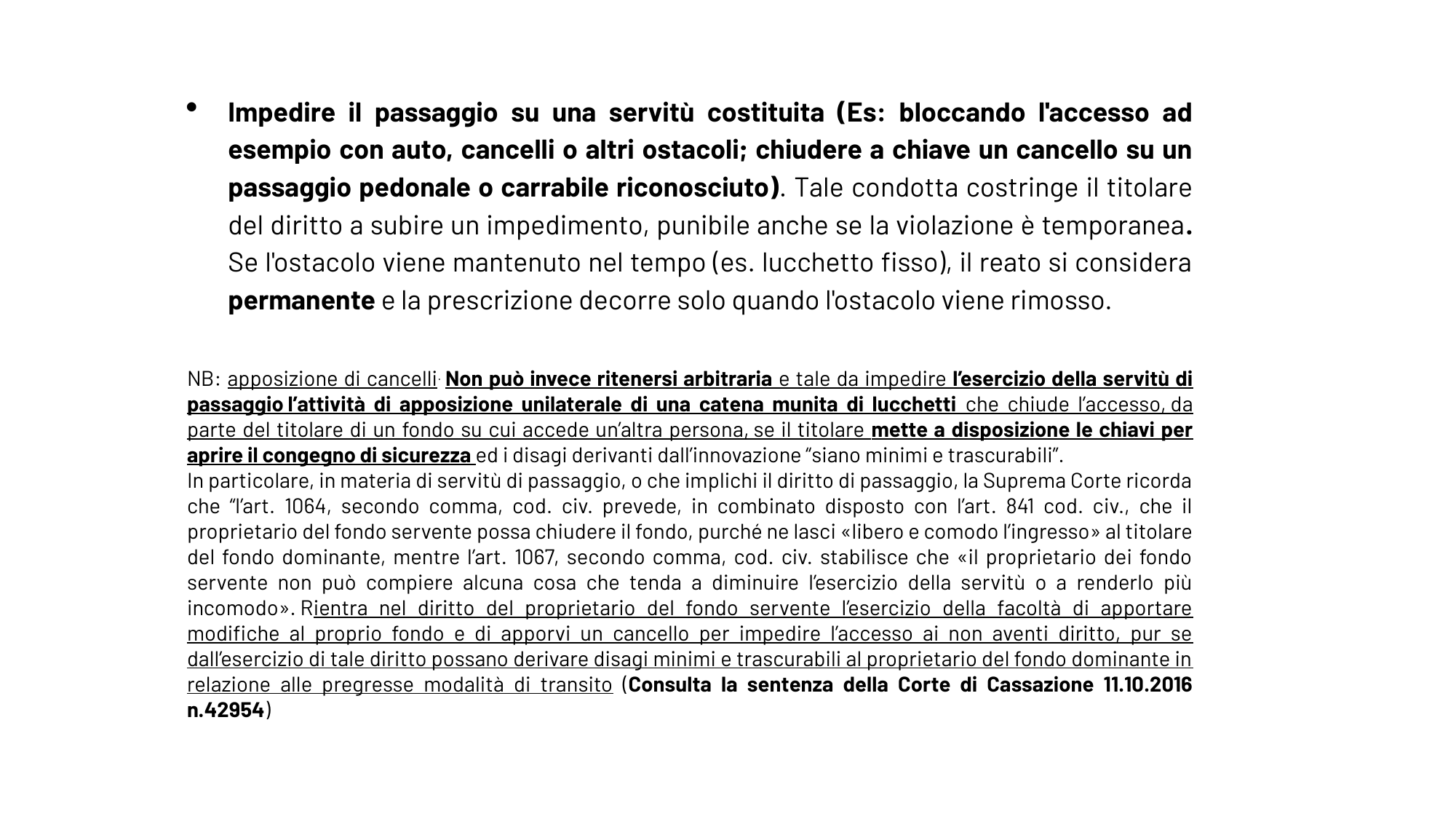

Impedire il passaggio su una servitù costituita (Es: bloccando l'accesso ad esempio con auto, cancelli o altri ostacoli; chiudere a chiave un cancello su un passaggio pedonale o carrabile riconosciuto). Tale condotta costringe il titolare del diritto a subire un impedimento, punibile anche se la violazione è temporanea. Se l'ostacolo viene mantenuto nel tempo (es. lucchetto fisso), il reato si considera permanente e la prescrizione decorre solo quando l'ostacolo viene rimosso.

NB: apposizione di cancelli. Non può invece ritenersi arbitraria e tale da impedire l’esercizio della servitù di passaggio l’attività di apposizione unilaterale di una catena munita di lucchetti che chiude l’accesso, da parte del titolare di un fondo su cui accede un’altra persona, se il titolare mette a disposizione le chiavi per aprire il congegno di sicurezza ed i disagi derivanti dall’innovazione “siano minimi e trascurabili”.
In particolare, in materia di servitù di passaggio, o che implichi il diritto di passaggio, la Suprema Corte ricorda che “l’art. 1064, secondo comma, cod. civ. prevede, in combinato disposto con l’art. 841 cod. civ., che il proprietario del fondo servente possa chiudere il fondo, purché ne lasci «libero e comodo l’ingresso» al titolare del fondo dominante, mentre l’art. 1067, secondo comma, cod. civ. stabilisce che «il proprietario dei fondo servente non può compiere alcuna cosa che tenda a diminuire l’esercizio della servitù o a renderlo più incomodo». Rientra nel diritto del proprietario del fondo servente l’esercizio della facoltà di apportare modifiche al proprio fondo e di apporvi un cancello per impedire l’accesso ai non aventi diritto, pur se dall’esercizio di tale diritto possano derivare disagi minimi e trascurabili al proprietario del fondo dominante in relazione alle pregresse modalità di transito (Consulta la sentenza della Corte di Cassazione 11.10.2016 n.42954)